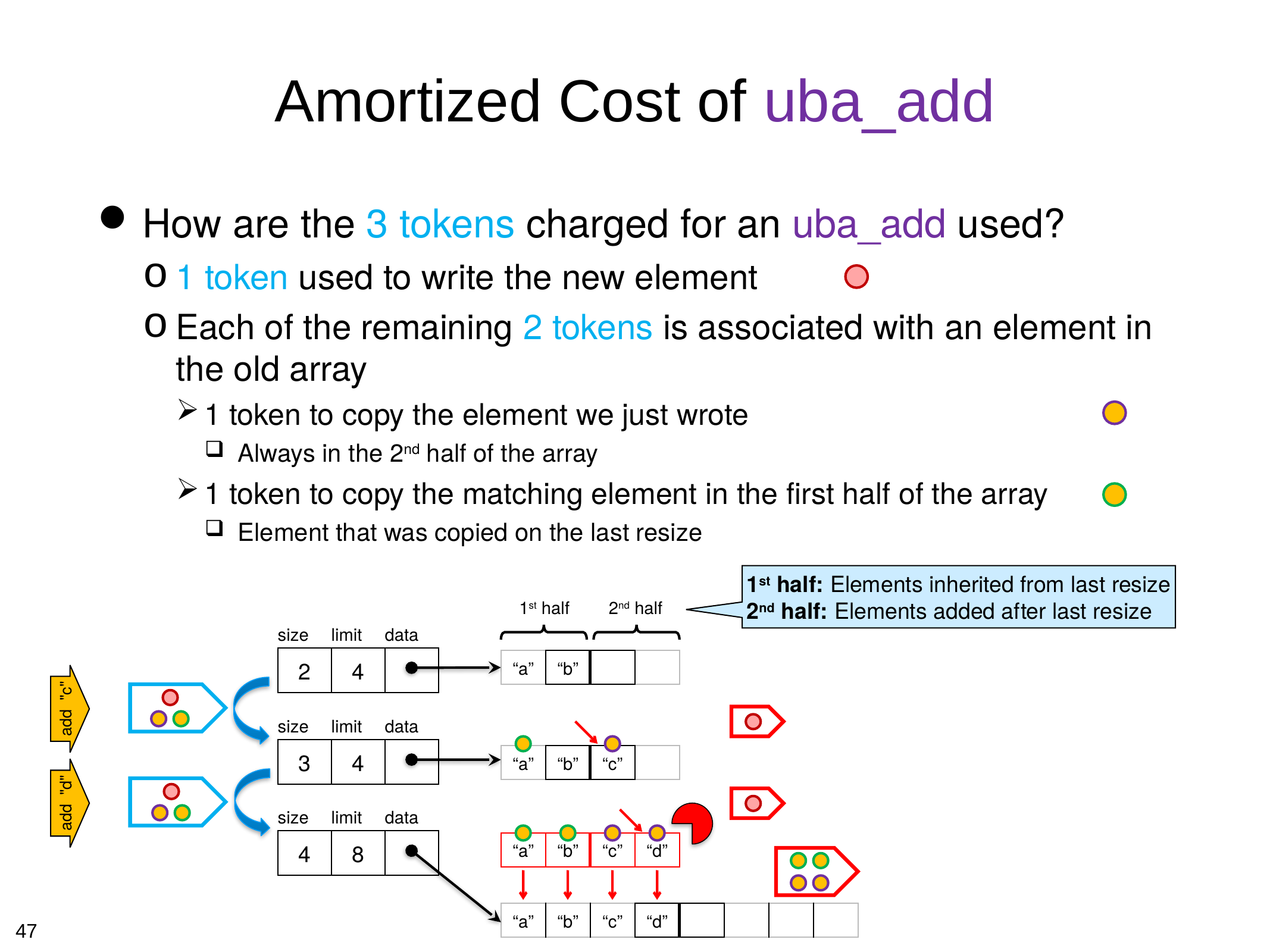

# Amortized Cost of uba_add
How are the 3 tokens charged for an uba_add used?
1 token used to write the new element
Each of the remaining 2 tokens is associated with an element in the old array
1 token to copy the element we just wrote
Always in the 2nd half of the array
1 token to copy the matching element in the first half of the array
Element that was copied on the last resize

1st half: Elements inherited from last resize
2nd half: Elements added after last resize

1st half
2nd half
| size | limit | data |
| --- | --- | --- |
| 2 | 4 |  |
| “a” | “b” |  |  |
| --- | --- | --- | --- |

add  "c"

| size | limit | data |
| --- | --- | --- |
| 3 | 4 |  |

| “a” | “b” | “c” |  |
| --- | --- | --- | --- |

add  "d"

| size | limit | data |
| --- | --- | --- |
| 4 | 8 |  |

| “a” | “b” | “c” | “d” |
| --- | --- | --- | --- |

| “a” | “b” | “c” | “d” |  |  |  |  |
| --- | --- | --- | --- | --- | --- | --- | --- |
47